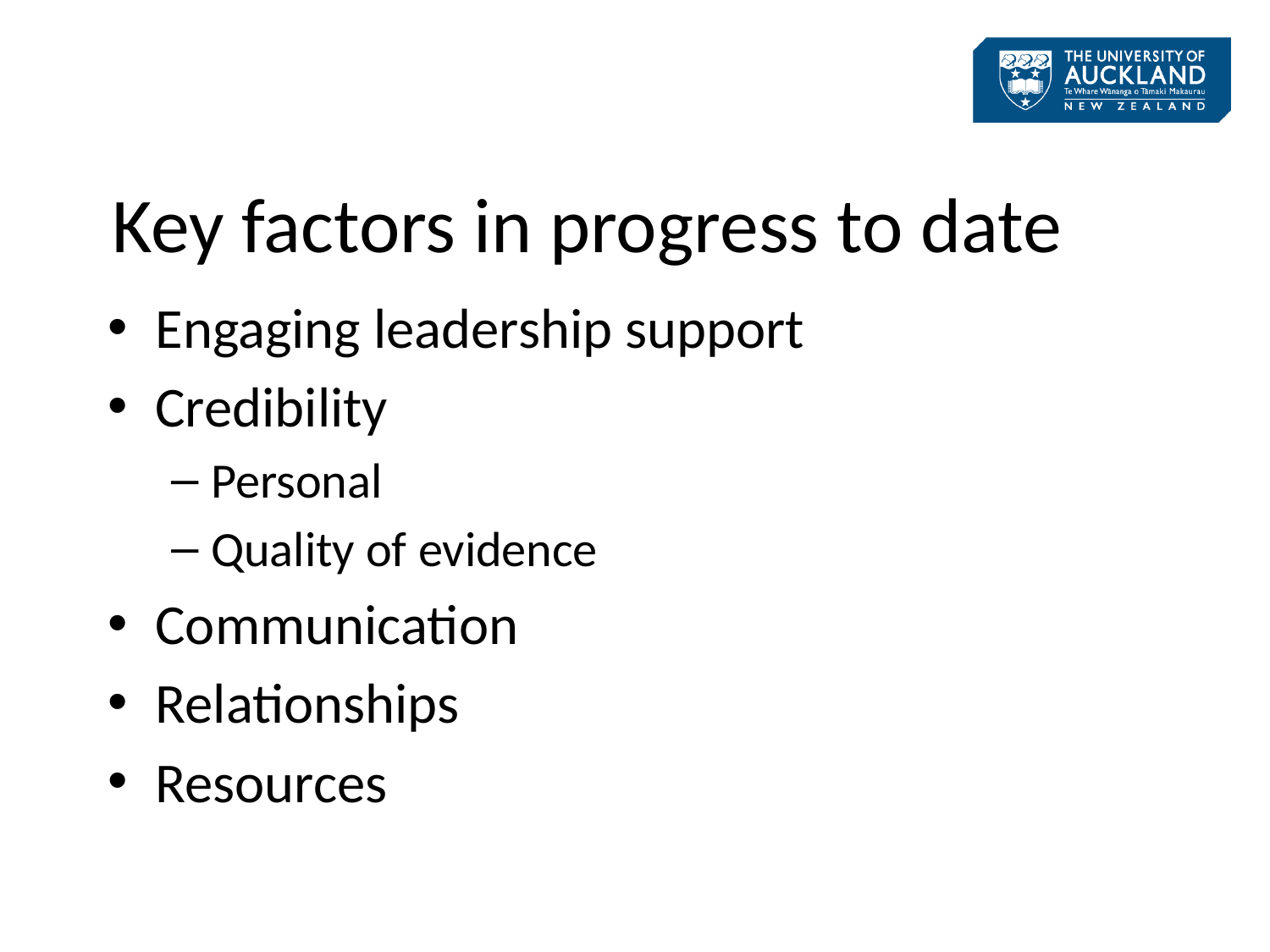

# Key factors in progress to date
Engaging leadership support
Credibility
Personal
Quality of evidence
Communication
Relationships
Resources